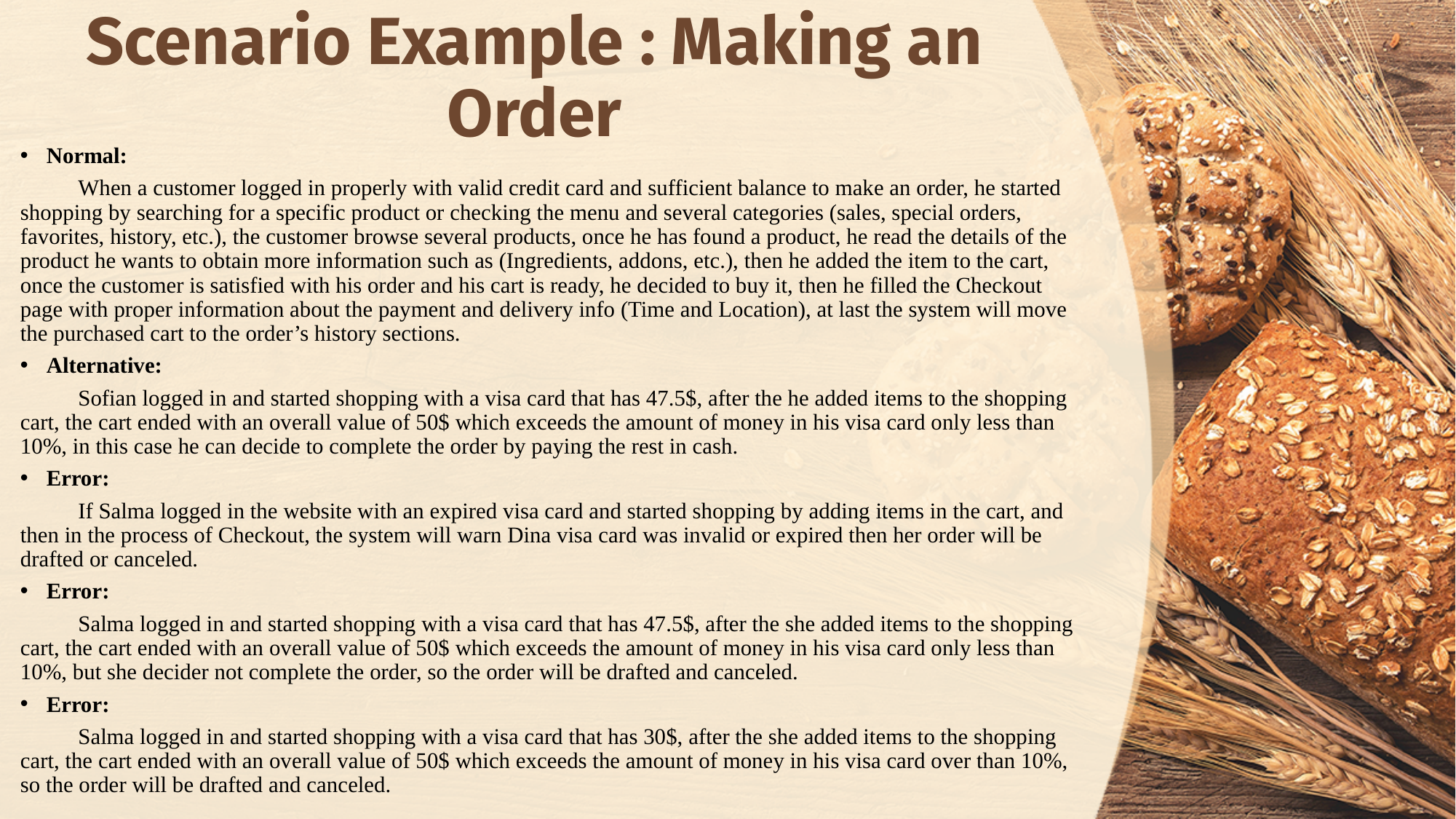

# Scenario Example : Making an Order
Normal:
	When a customer logged in properly with valid credit card and sufficient balance to make an order, he started shopping by searching for a specific product or checking the menu and several categories (sales, special orders, favorites, history, etc.), the customer browse several products, once he has found a product, he read the details of the product he wants to obtain more information such as (Ingredients, addons, etc.), then he added the item to the cart, once the customer is satisfied with his order and his cart is ready, he decided to buy it, then he filled the Checkout page with proper information about the payment and delivery info (Time and Location), at last the system will move the purchased cart to the order’s history sections.
Alternative:
	Sofian logged in and started shopping with a visa card that has 47.5$, after the he added items to the shopping cart, the cart ended with an overall value of 50$ which exceeds the amount of money in his visa card only less than 10%, in this case he can decide to complete the order by paying the rest in cash.
Error:
	If Salma logged in the website with an expired visa card and started shopping by adding items in the cart, and then in the process of Checkout, the system will warn Dina visa card was invalid or expired then her order will be drafted or canceled.
Error:
	Salma logged in and started shopping with a visa card that has 47.5$, after the she added items to the shopping cart, the cart ended with an overall value of 50$ which exceeds the amount of money in his visa card only less than 10%, but she decider not complete the order, so the order will be drafted and canceled.
Error:
	Salma logged in and started shopping with a visa card that has 30$, after the she added items to the shopping cart, the cart ended with an overall value of 50$ which exceeds the amount of money in his visa card over than 10%, so the order will be drafted and canceled.